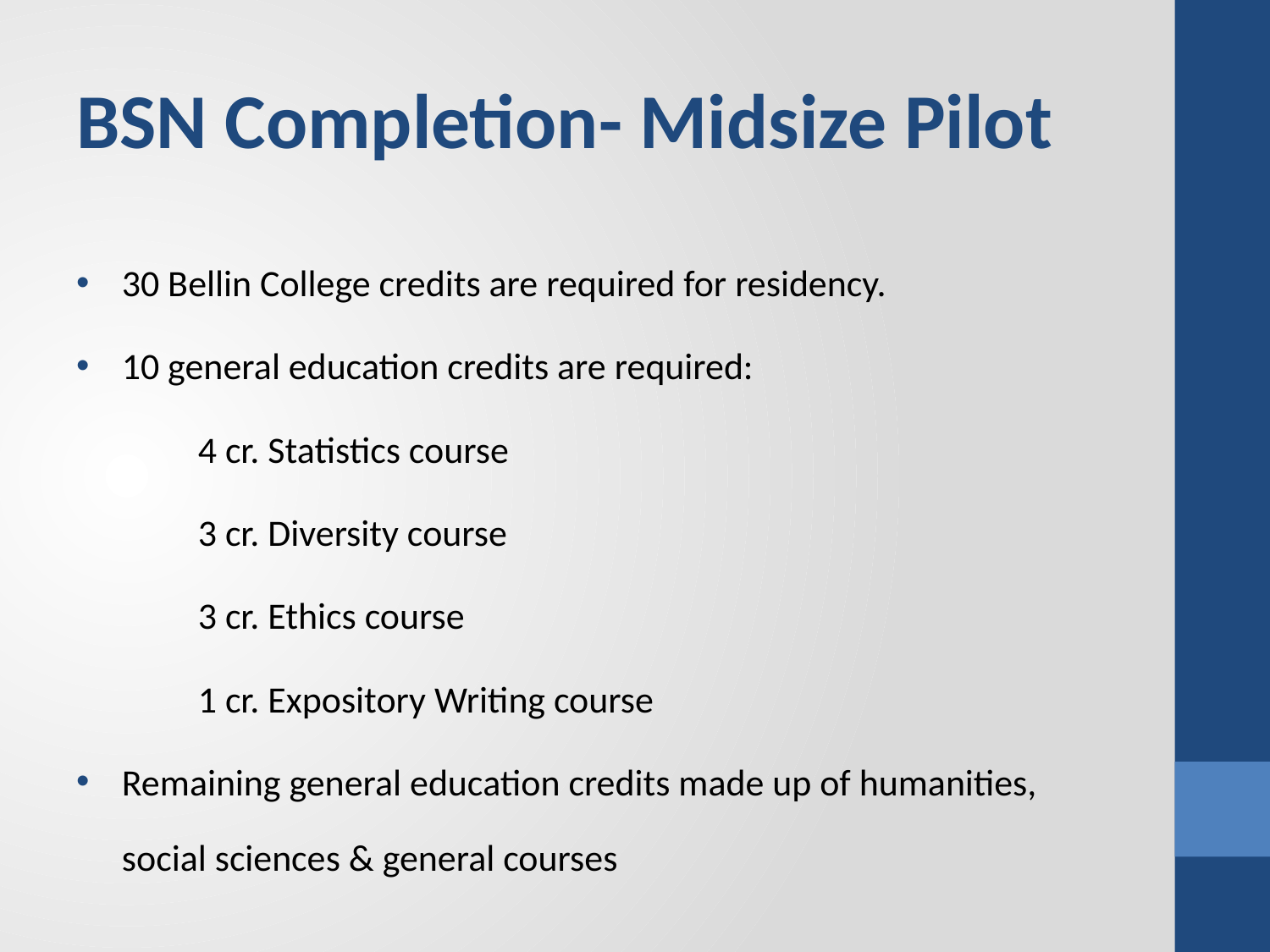

# BSN Completion- Midsize Pilot
30 Bellin College credits are required for residency.
10 general education credits are required:
	4 cr. Statistics course
	3 cr. Diversity course
	3 cr. Ethics course
	1 cr. Expository Writing course
Remaining general education credits made up of humanities, social sciences & general courses